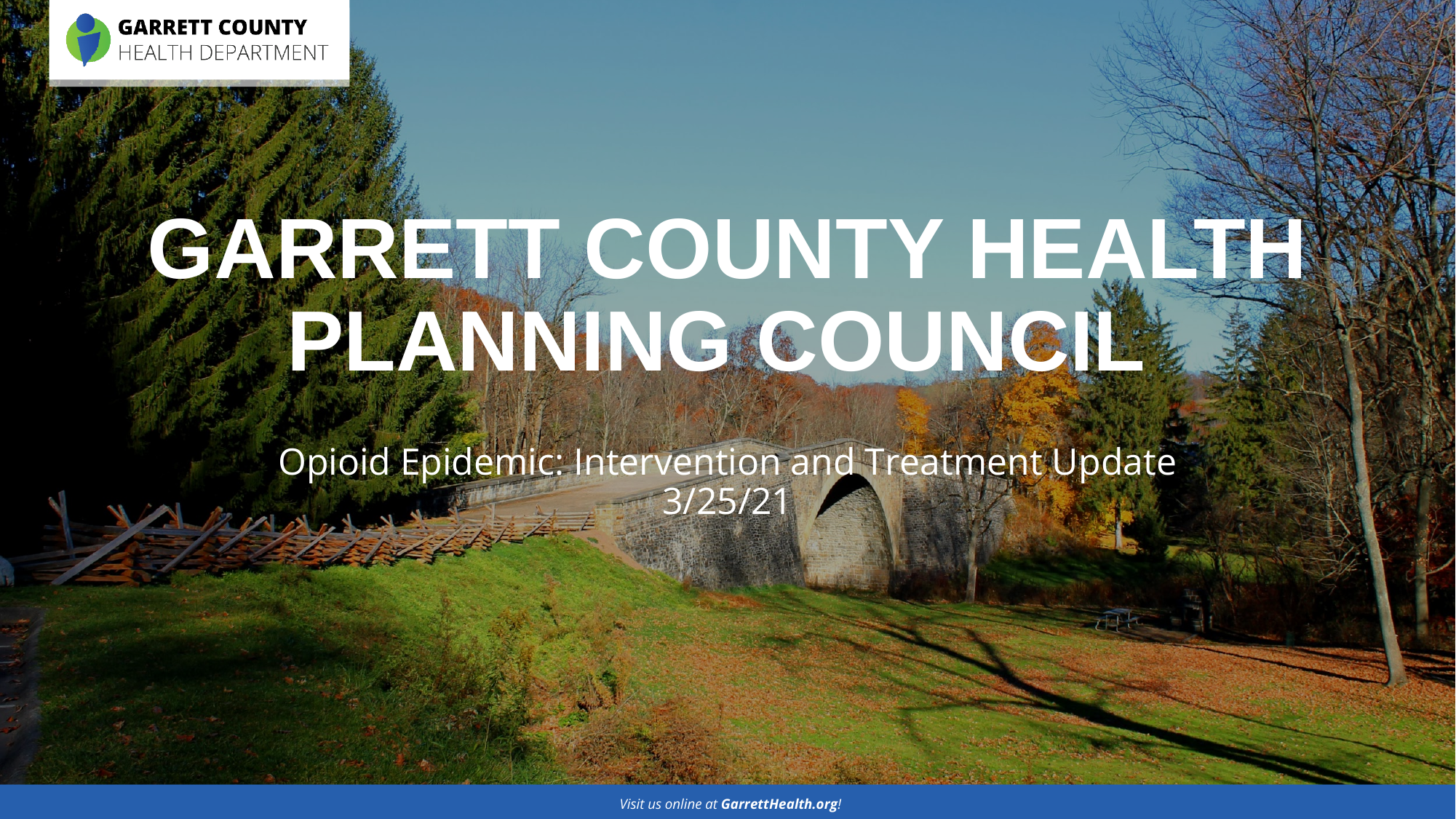

# GARRETT COUNTY HEALTH PLANNING COUNCIL
Opioid Epidemic: Intervention and Treatment Update
3/25/21